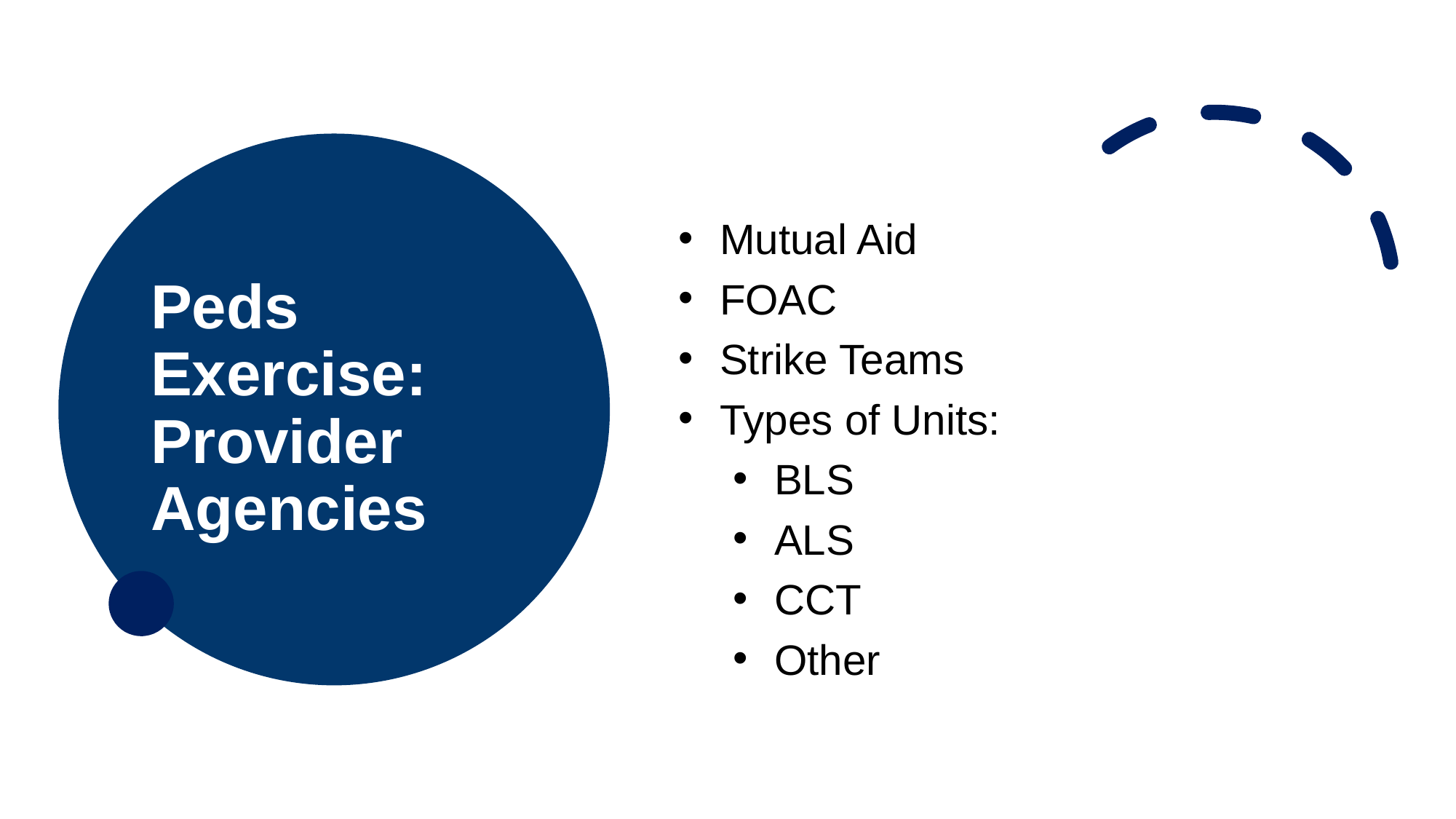

# Peds Exercise: Provider Agencies
Mutual Aid
FOAC
Strike Teams
Types of Units:
BLS
ALS
CCT
Other